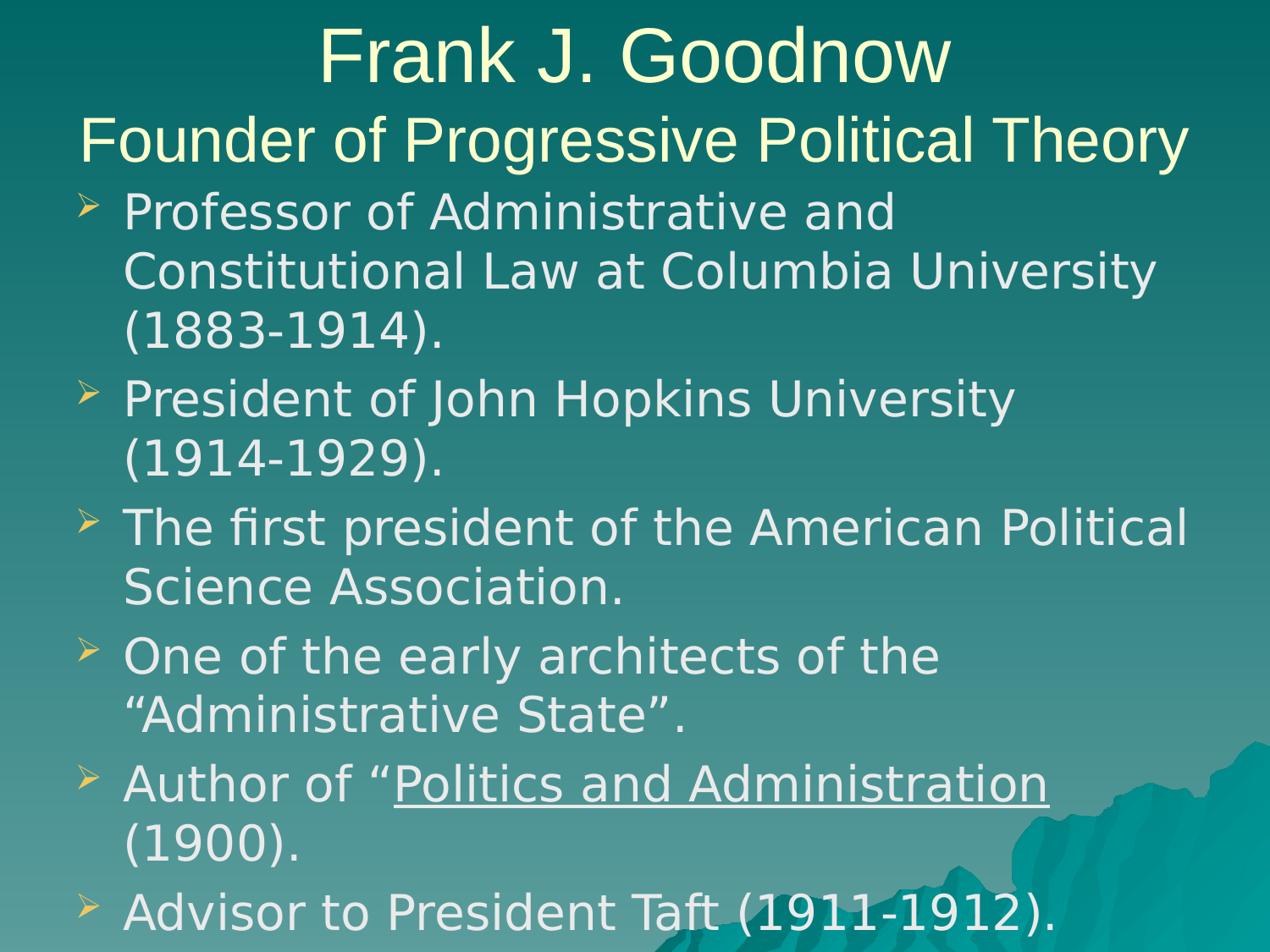

# Frank J. Goodnow Founder of Progressive Political Theory
Professor of Administrative and Constitutional Law at Columbia University (1883-1914).
President of John Hopkins University (1914-1929).
The first president of the American Political Science Association.
One of the early architects of the “Administrative State”.
Author of “Politics and Administration (1900).
Advisor to President Taft (1911-1912).